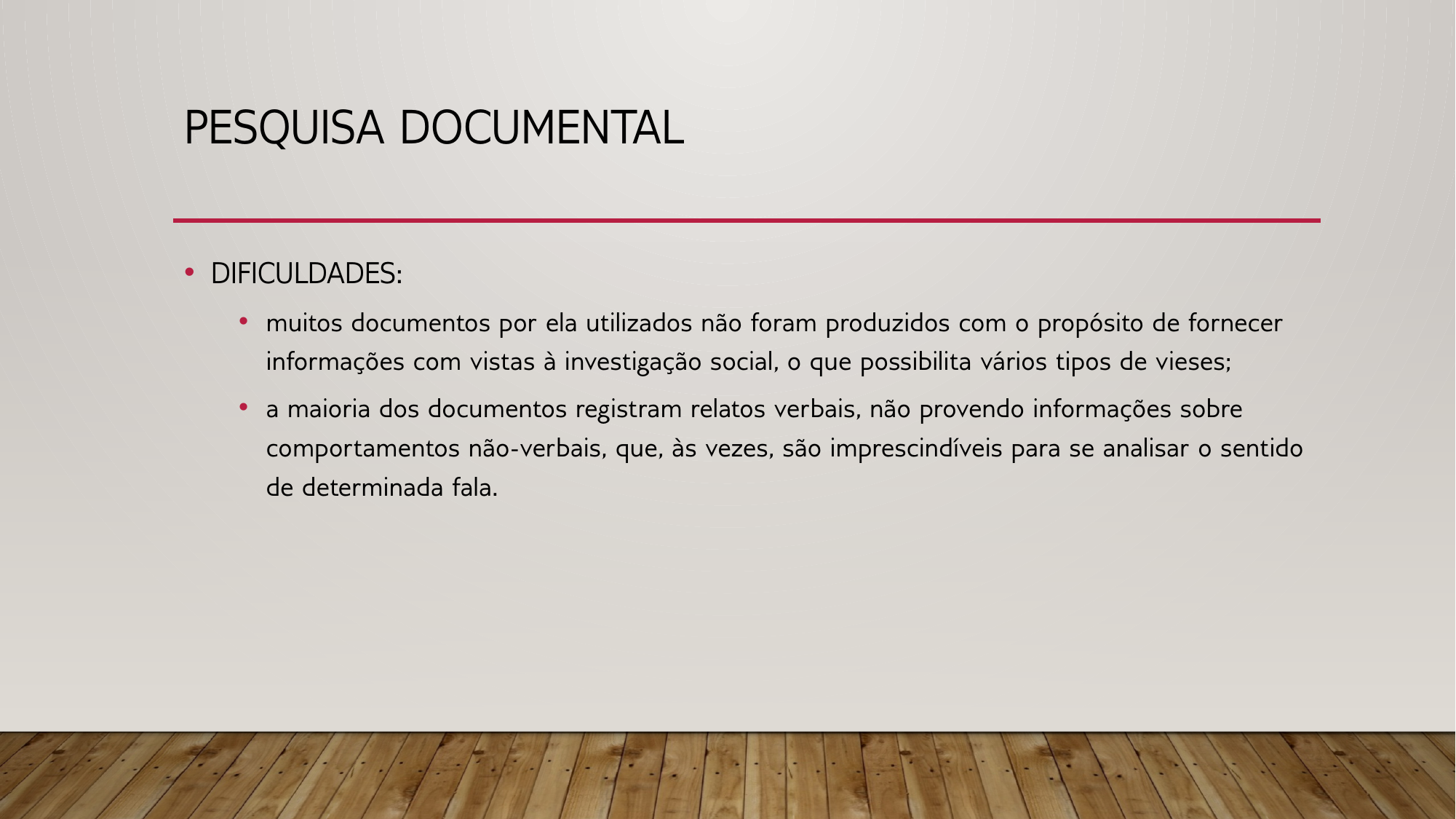

# Pesquisa documental
DIFICULDADES:
muitos documentos por ela utilizados não foram produzidos com o propósito de fornecer informações com vistas à investigação social, o que possibilita vários tipos de vieses;
a maioria dos documentos registram relatos verbais, não provendo informações sobre comportamentos não-verbais, que, às vezes, são imprescindíveis para se analisar o sentido de determinada fala.